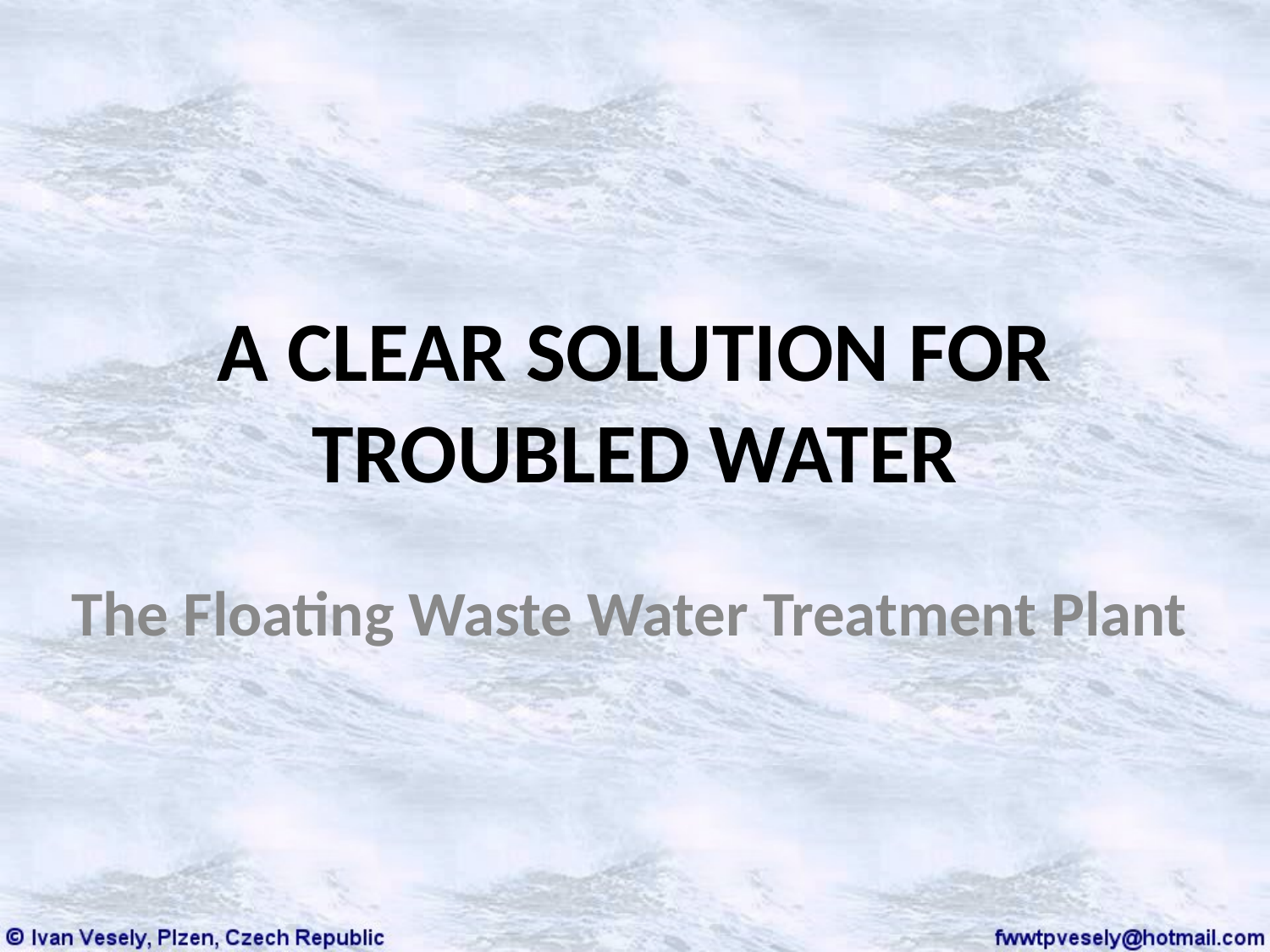

A CLEAR SOLUTION FOR TROUBLED WATER
The Floating Waste Water Treatment Plant